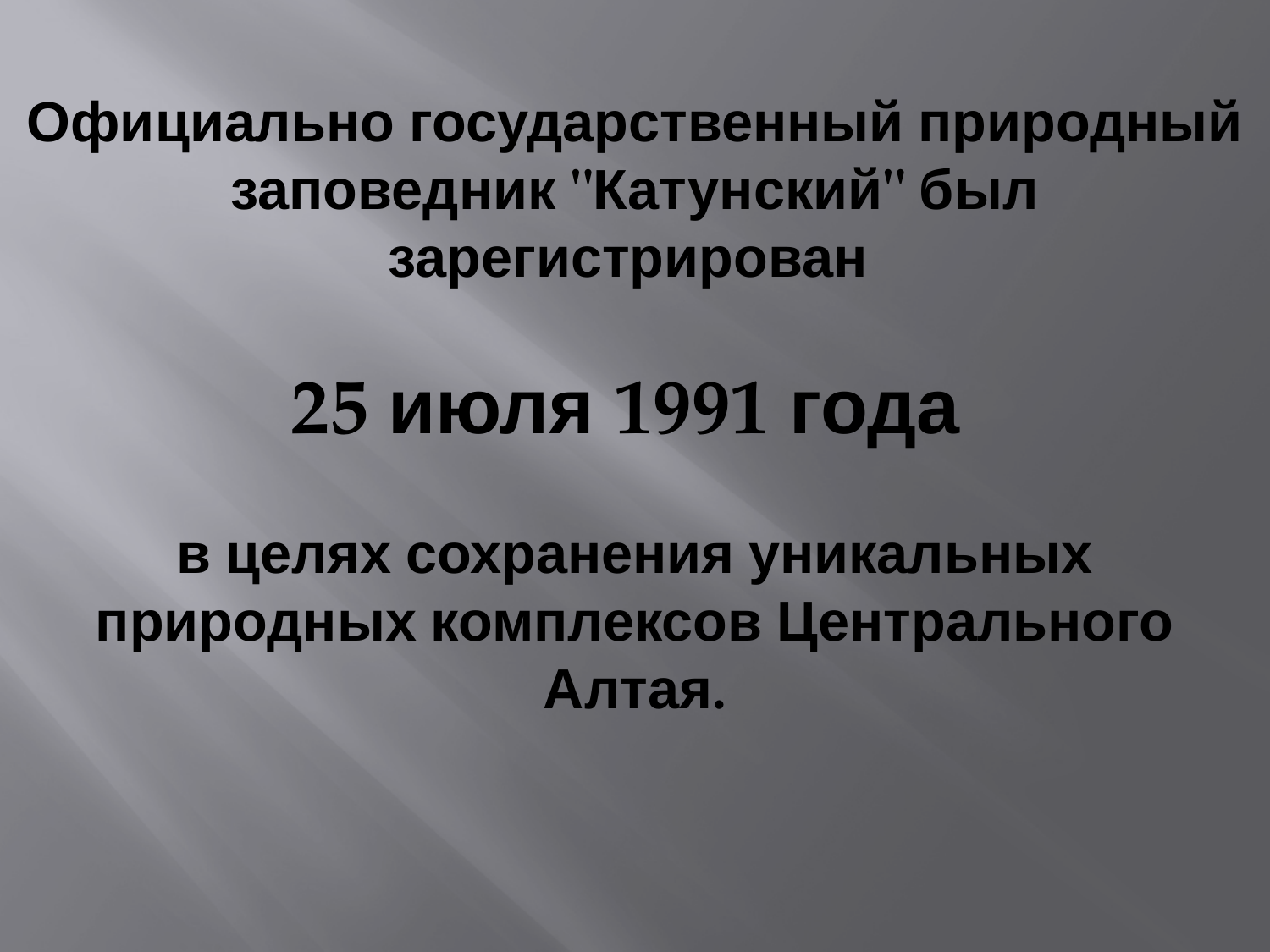

Официально государственный природный заповедник "Катунский" был зарегистрирован

25 июля 1991 года

в целях сохранения уникальных природных комплексов Центрального Алтая.